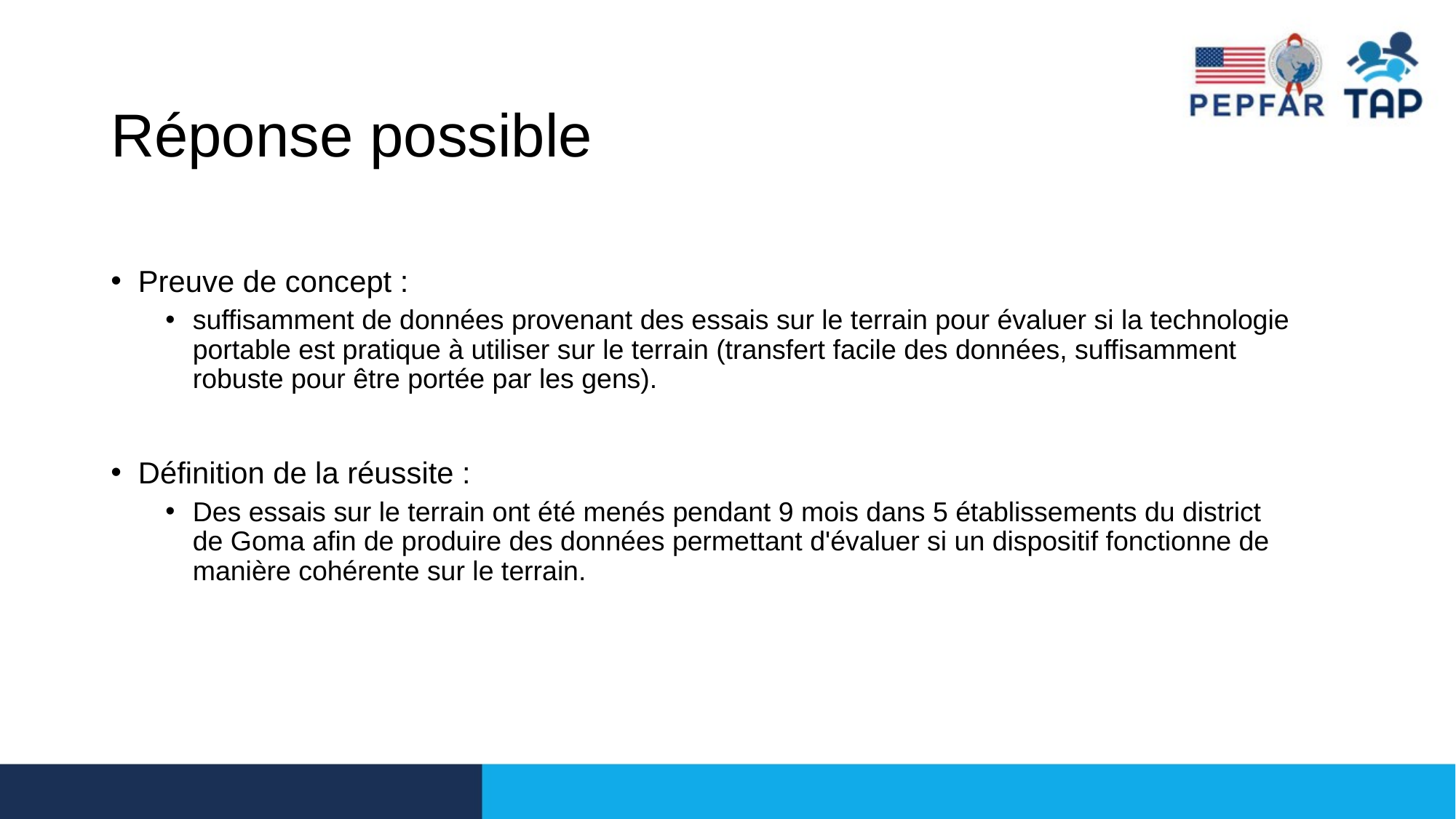

# Réponse possible
Preuve de concept :
suffisamment de données provenant des essais sur le terrain pour évaluer si la technologie portable est pratique à utiliser sur le terrain (transfert facile des données, suffisamment robuste pour être portée par les gens).

Définition de la réussite :
Des essais sur le terrain ont été menés pendant 9 mois dans 5 établissements du district de Goma afin de produire des données permettant d'évaluer si un dispositif fonctionne de manière cohérente sur le terrain.